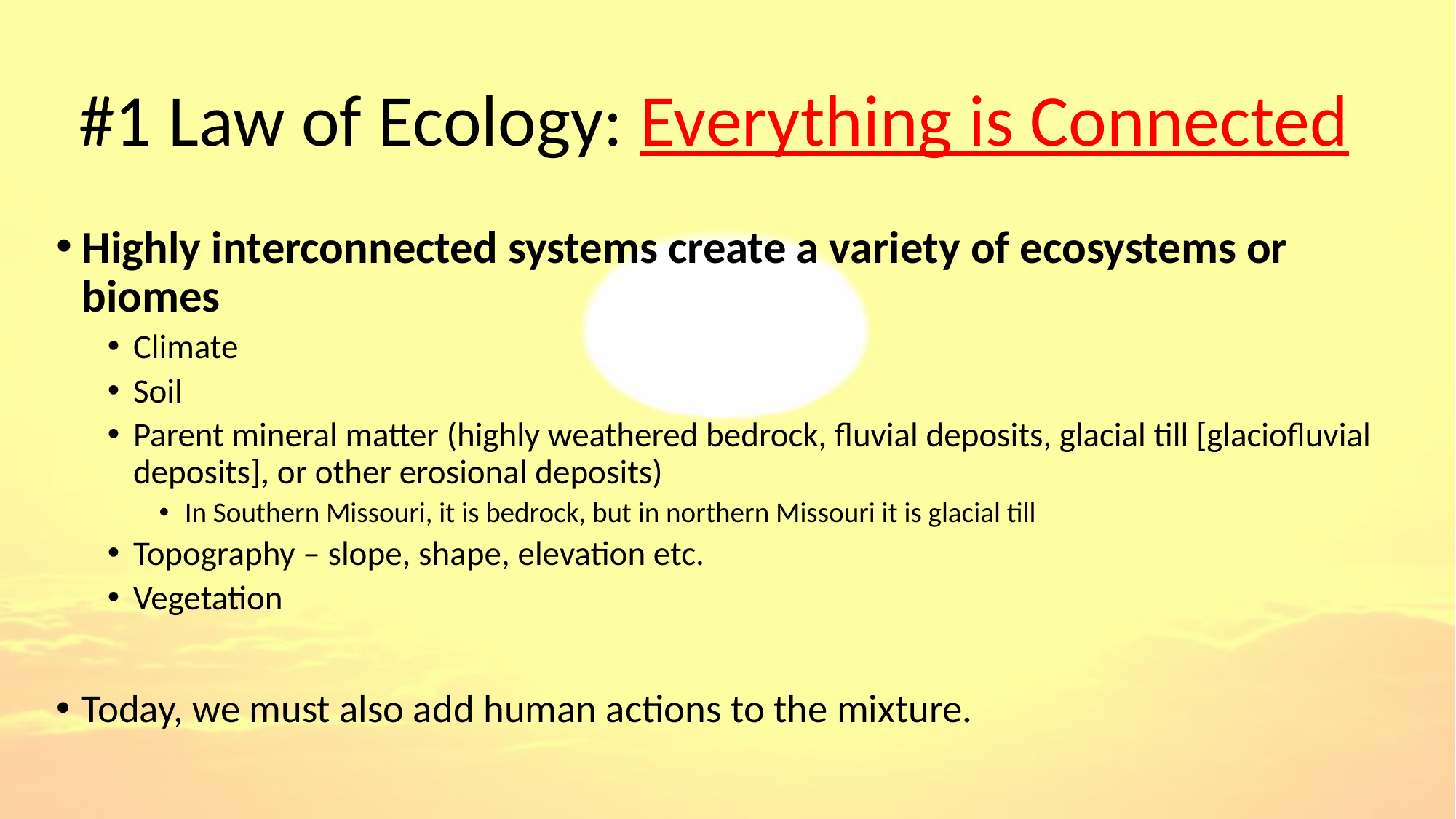

# #1 Law of Ecology: Everything is Connected
Highly interconnected systems create a variety of ecosystems or biomes
Climate
Soil
Parent mineral matter (highly weathered bedrock, fluvial deposits, glacial till [glaciofluvial deposits], or other erosional deposits)
In Southern Missouri, it is bedrock, but in northern Missouri it is glacial till
Topography – slope, shape, elevation etc.
Vegetation

Today, we must also add human actions to the mixture.